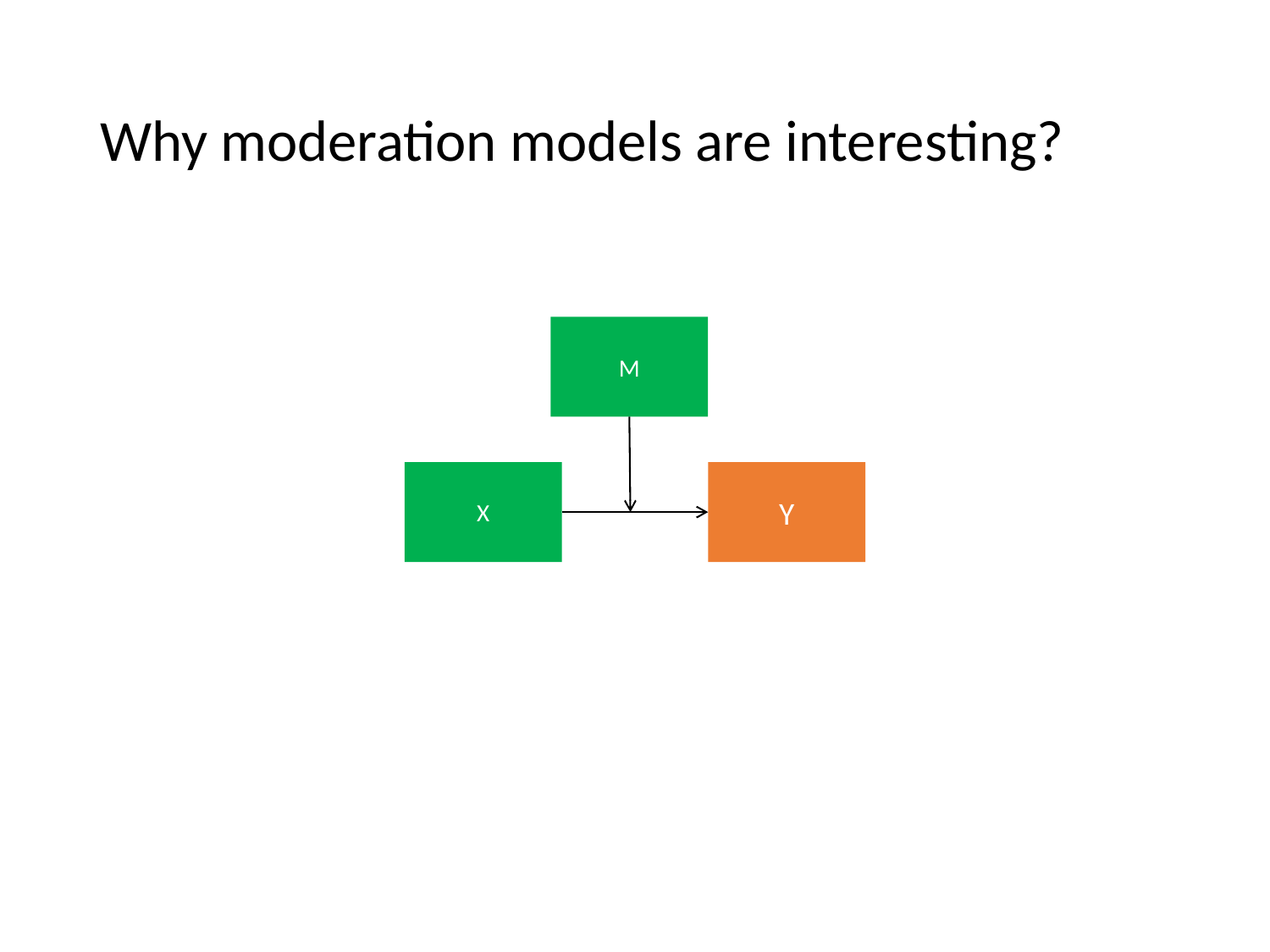

# Why moderation models are interesting?
M
X
Y